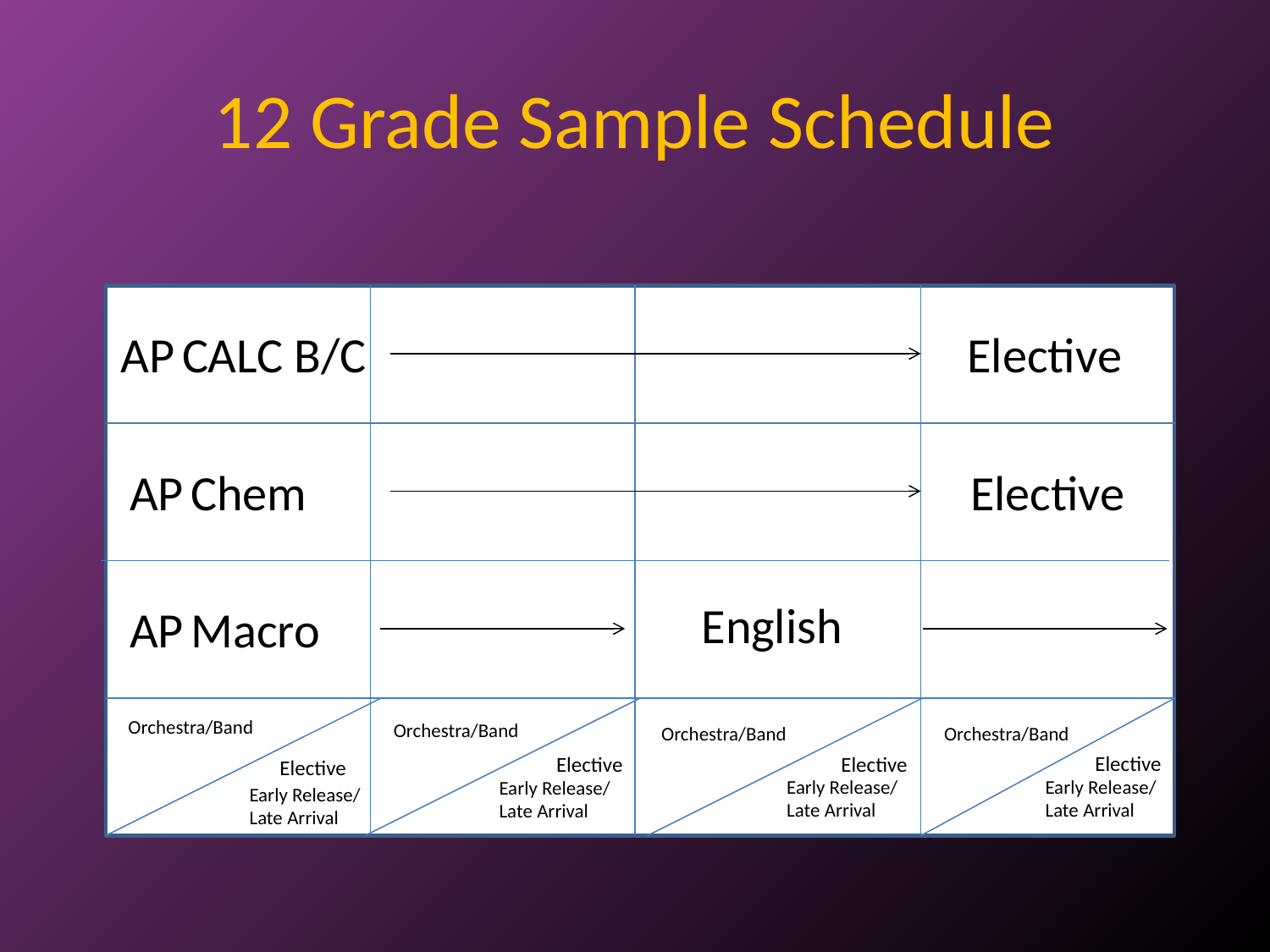

# 12 Grade Sample Schedule
Orchestra
AP CALC B/C
Elective
AP Chem
Elective
English
AP Macro
Orchestra/Band
Orchestra/Band
Orchestra/Band
Orchestra/Band
Elective
Elective
Elective
Elective
Early Release/
Late Arrival
Early Release/
Late Arrival
Early Release/
Late Arrival
Early Release/
Late Arrival